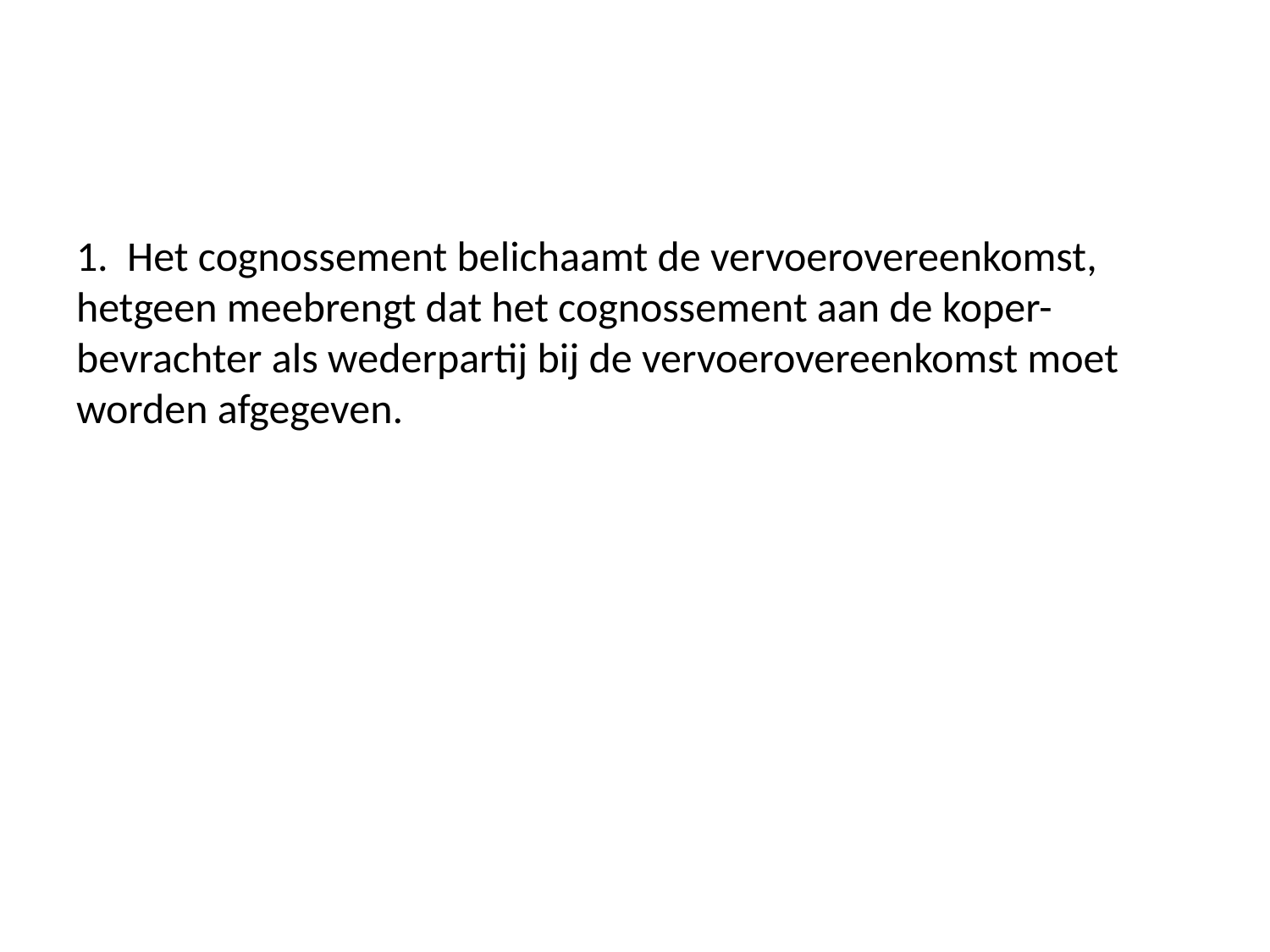

#
1.  Het cognossement belichaamt de vervoerovereenkomst, hetgeen meebrengt dat het cognossement aan de koper-bevrachter als wederpartij bij de vervoerovereenkomst moet worden afgegeven.